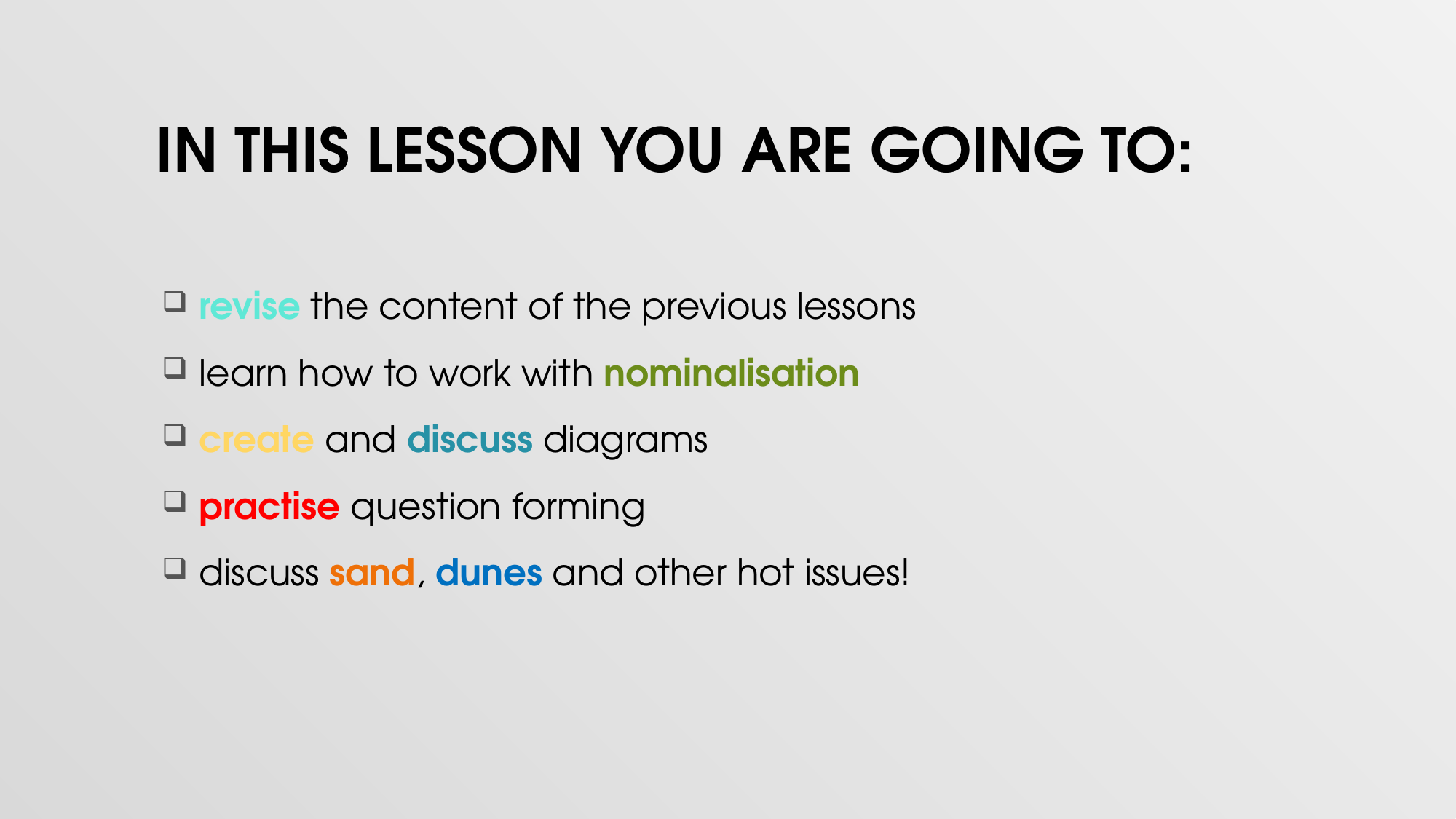

# In this lesson you are going to:

 revise the content of the previous lessons
 learn how to work with nominalisation
 create and discuss diagrams
 practise question forming
 discuss sand, dunes and other hot issues!